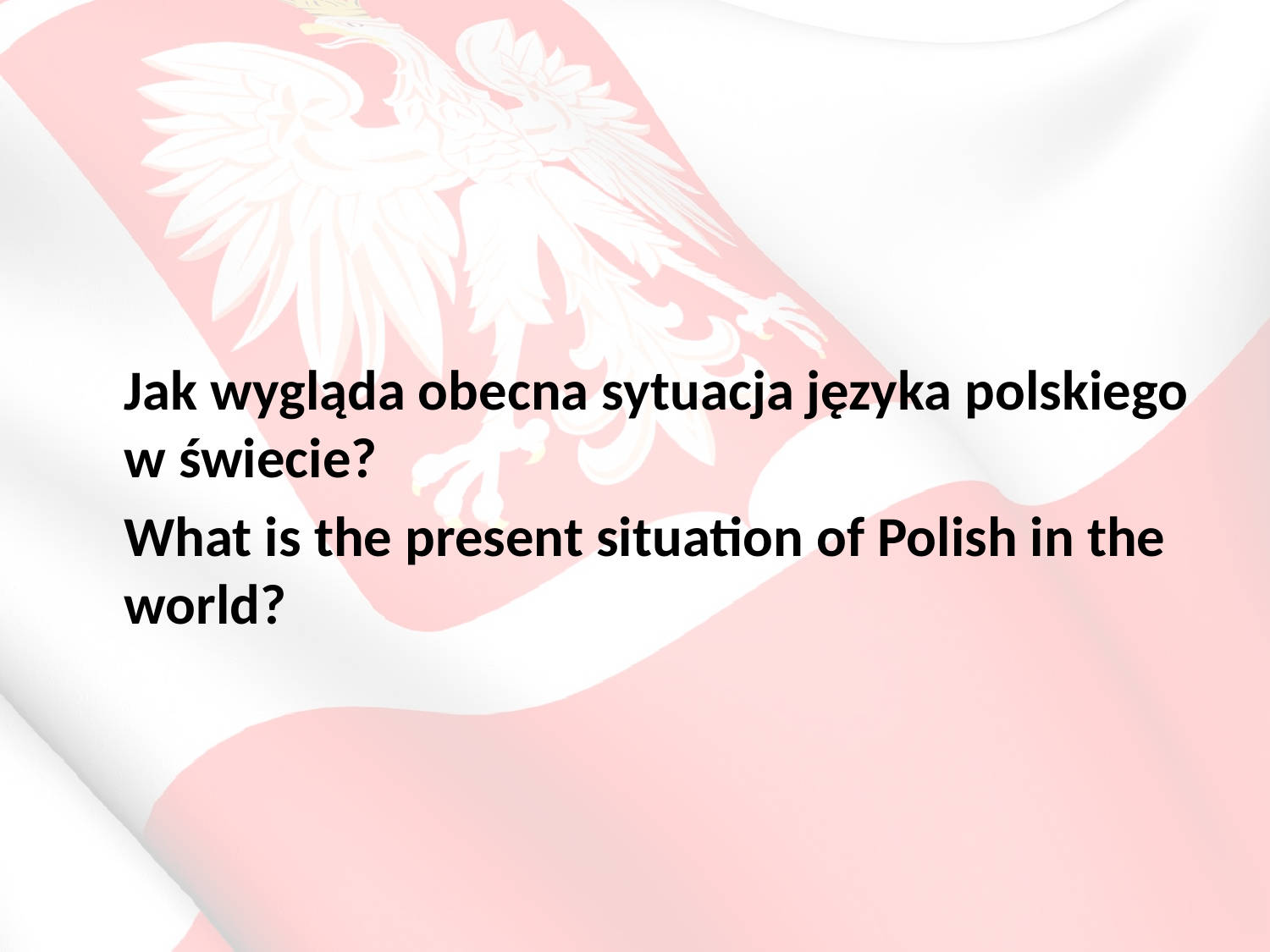

#
	Jak wygląda obecna sytuacja języka polskiego w świecie?
	What is the present situation of Polish in the world?